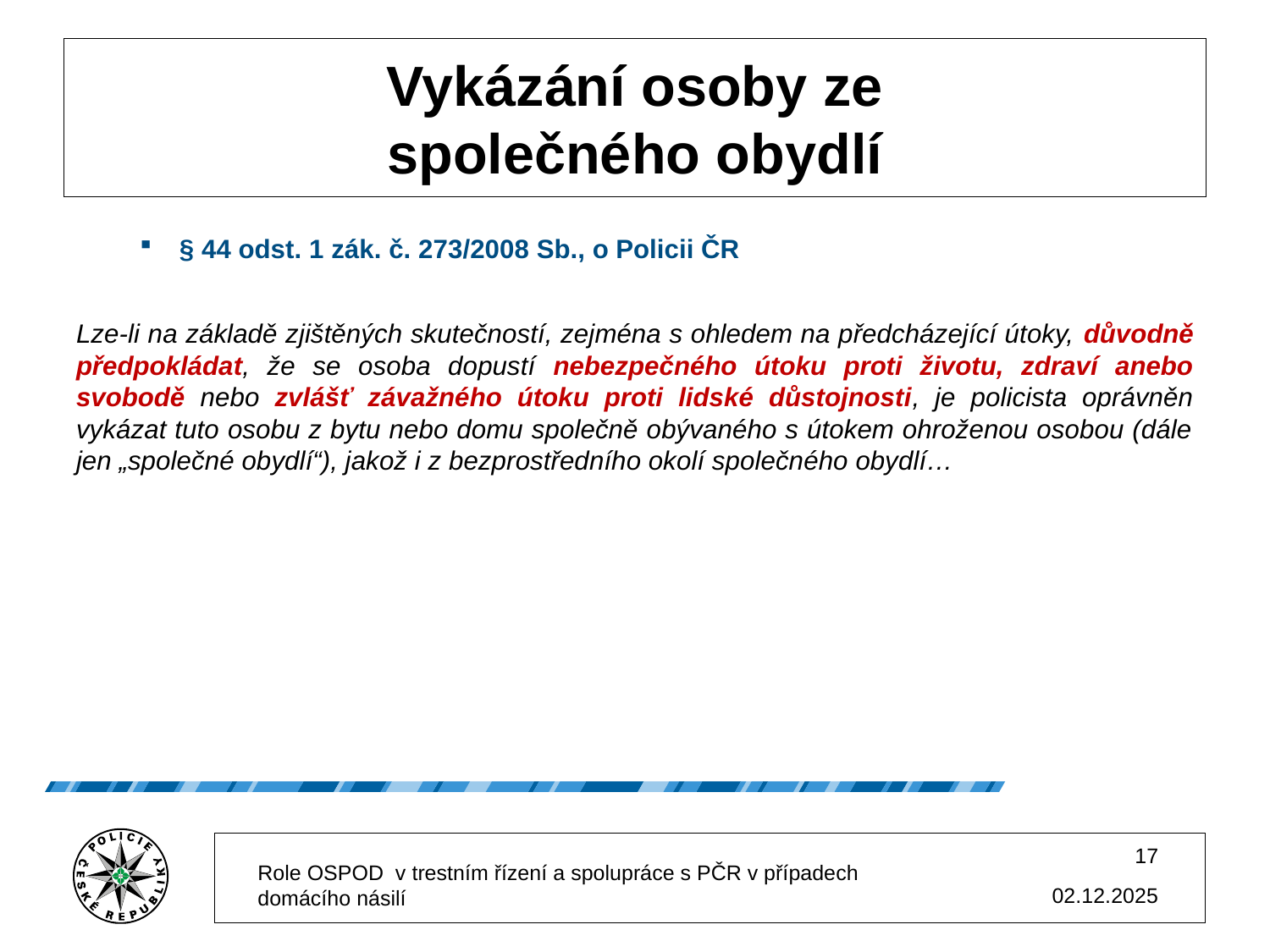

# Vykázání osoby ze společného obydlí
§ 44 odst. 1 zák. č. 273/2008 Sb., o Policii ČR

Lze-li na základě zjištěných skutečností, zejména s ohledem na předcházející útoky, důvodně předpokládat, že se osoba dopustí nebezpečného útoku proti životu, zdraví anebo svobodě nebo zvlášť závažného útoku proti lidské důstojnosti, je policista oprávněn vykázat tuto osobu z bytu nebo domu společně obývaného s útokem ohroženou osobou (dále jen „společné obydlí“), jakož i z bezprostředního okolí společného obydlí…

17
Role OSPOD  v trestním řízení a spolupráce s PČR v případech domácího násilí
02.12.2025